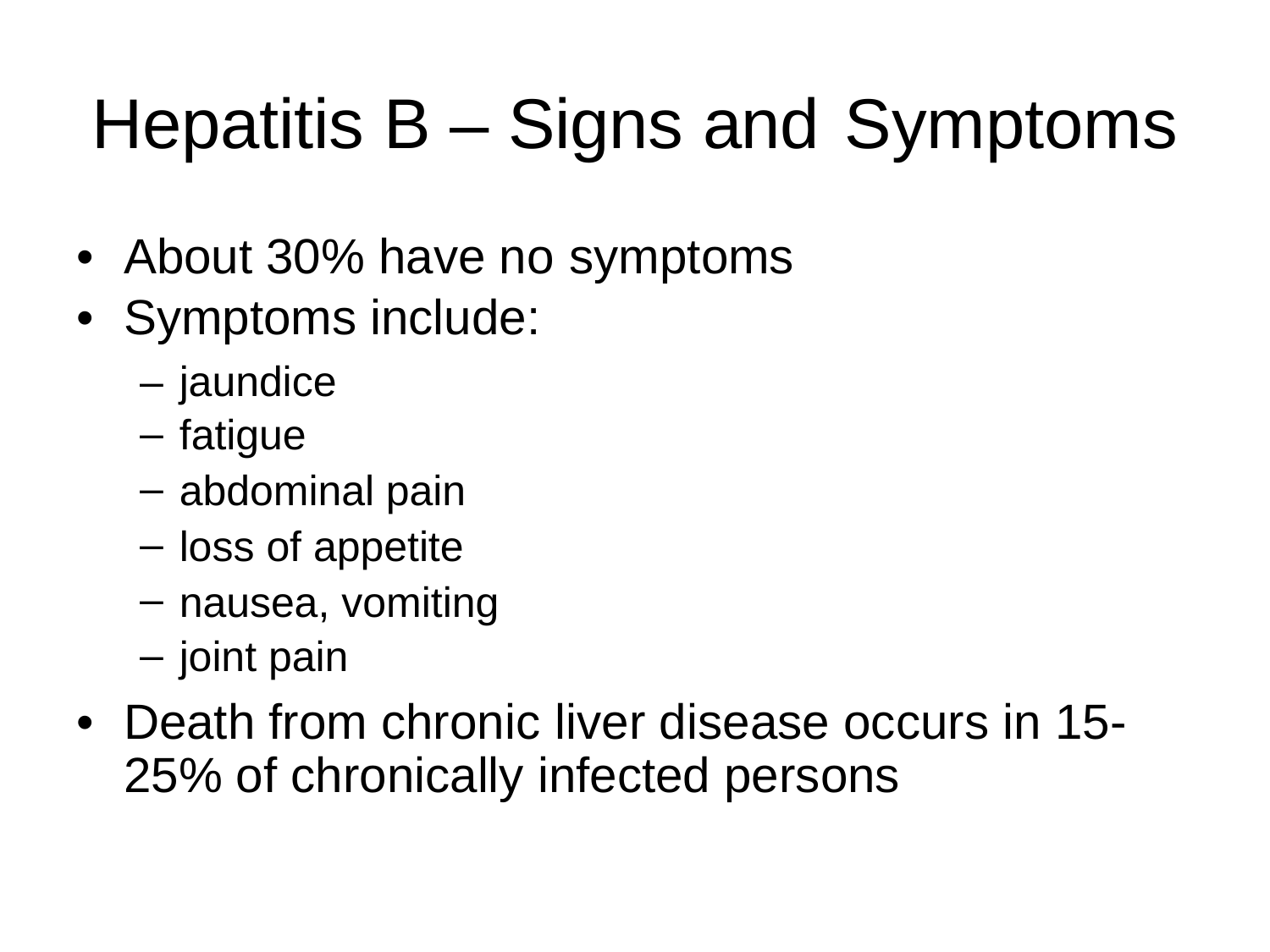

Hepatitis B – Signs and
Symptoms
•
•
About 30% have no
Symptoms include:
symptoms
–
–
–
–
–
–
jaundice
fatigue
abdominal pain
loss of appetite
nausea, vomiting
joint pain
•
Death from chronic
liver disease
occurs in 15-
25% of chronically infected persons